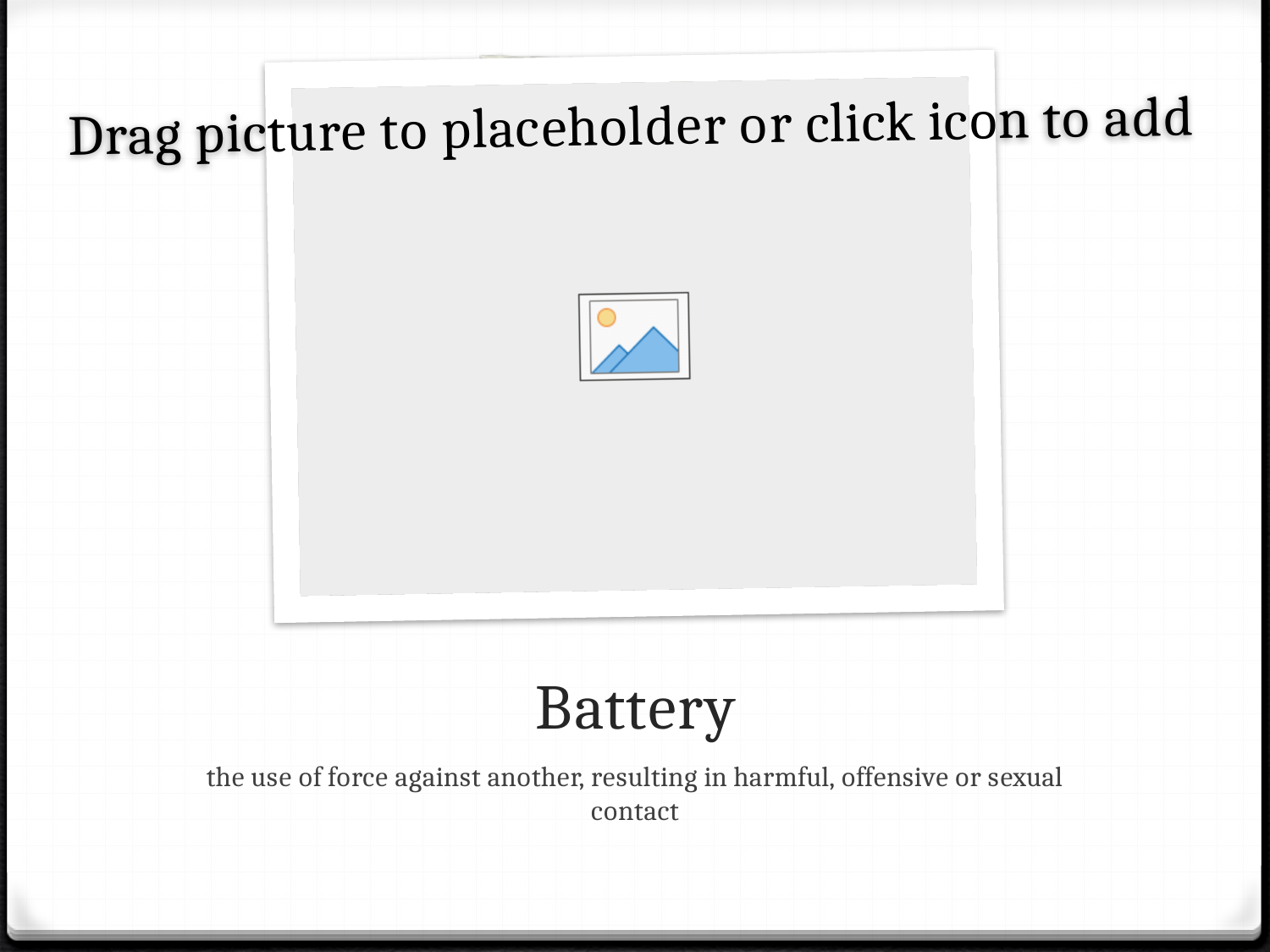

# Battery
the use of force against another, resulting in harmful, offensive or sexual contact